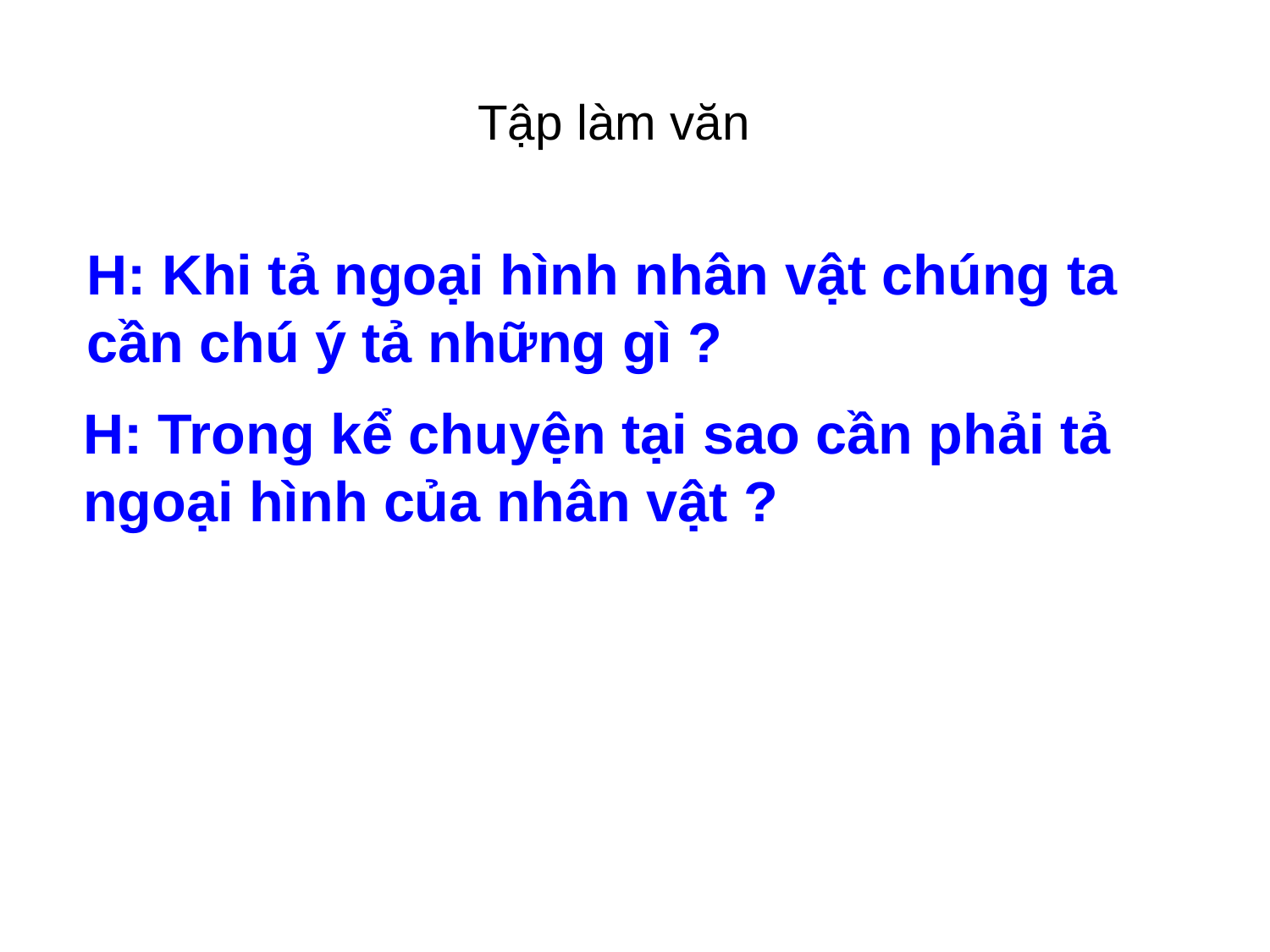

Tập làm văn
H: Khi tả ngoại hình nhân vật chúng ta cần chú ý tả những gì ?
H: Trong kể chuyện tại sao cần phải tả ngoại hình của nhân vật ?